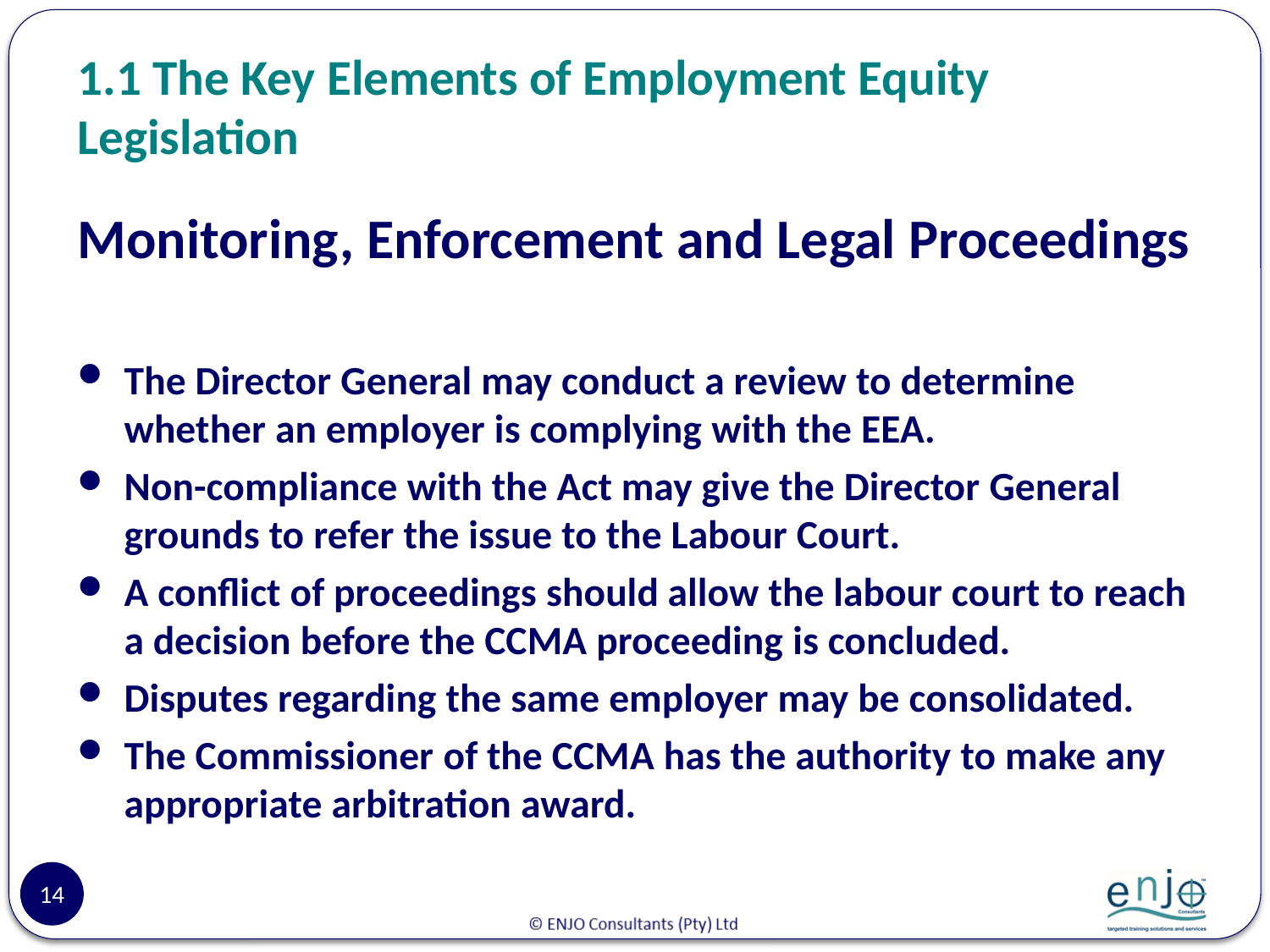

# 1.1 The Key Elements of Employment Equity Legislation
Monitoring, Enforcement and Legal Proceedings

The Director General may conduct a review to determine whether an employer is complying with the EEA.
Non-compliance with the Act may give the Director General grounds to refer the issue to the Labour Court.
A conflict of proceedings should allow the labour court to reach a decision before the CCMA proceeding is concluded.
Disputes regarding the same employer may be consolidated.
The Commissioner of the CCMA has the authority to make any appropriate arbitration award.
14